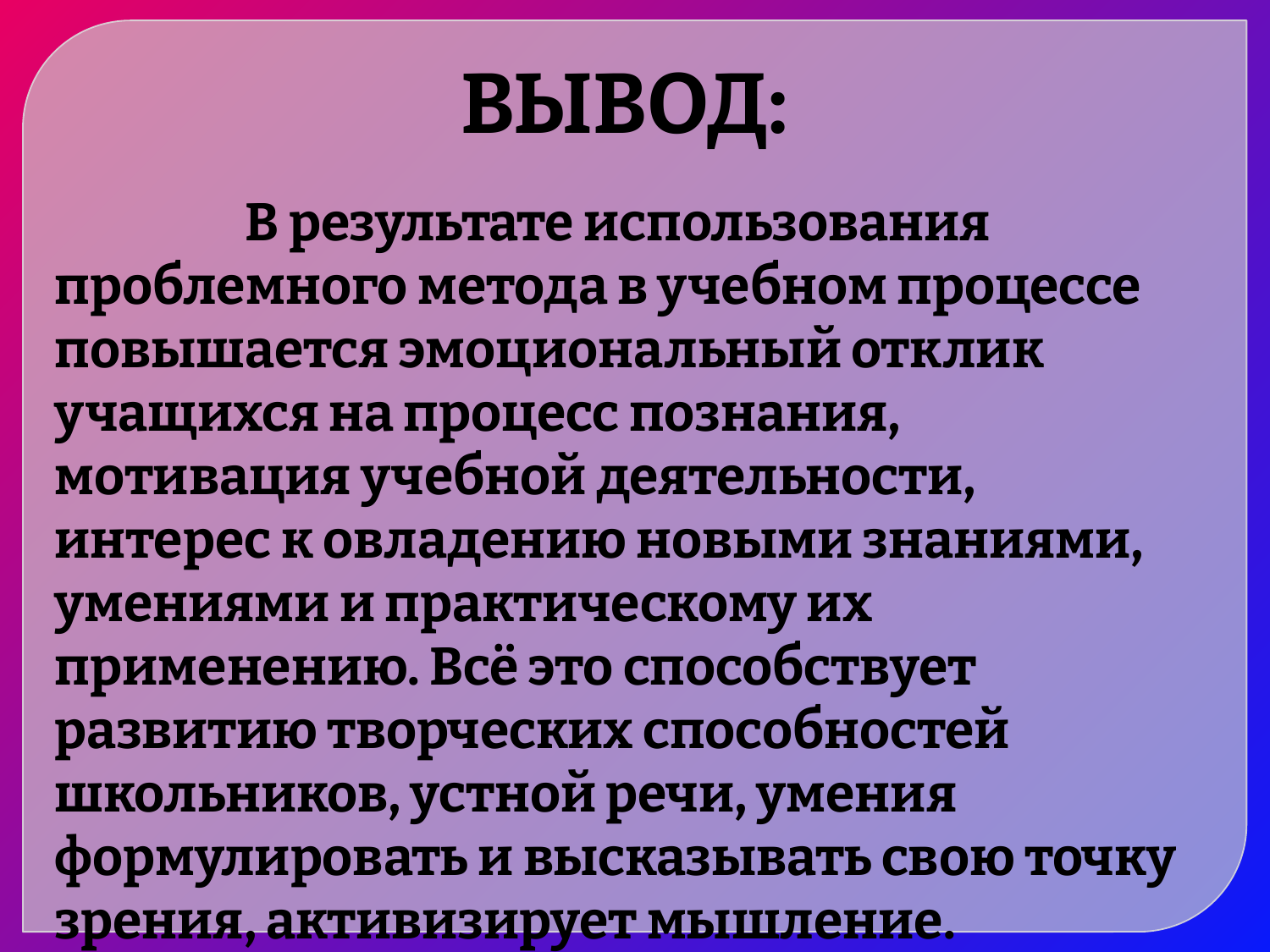

ВЫВОД:

                    В результате использования  проблемного метода в учебном процессе повышается эмоциональный отклик учащихся на процесс познания, мотивация учебной деятельности, интерес к овладению новыми знаниями, умениями и практическому их применению. Всё это способствует развитию творческих способностей школьников, устной речи, умения формулировать и высказывать свою точку зрения, активизирует мышление.